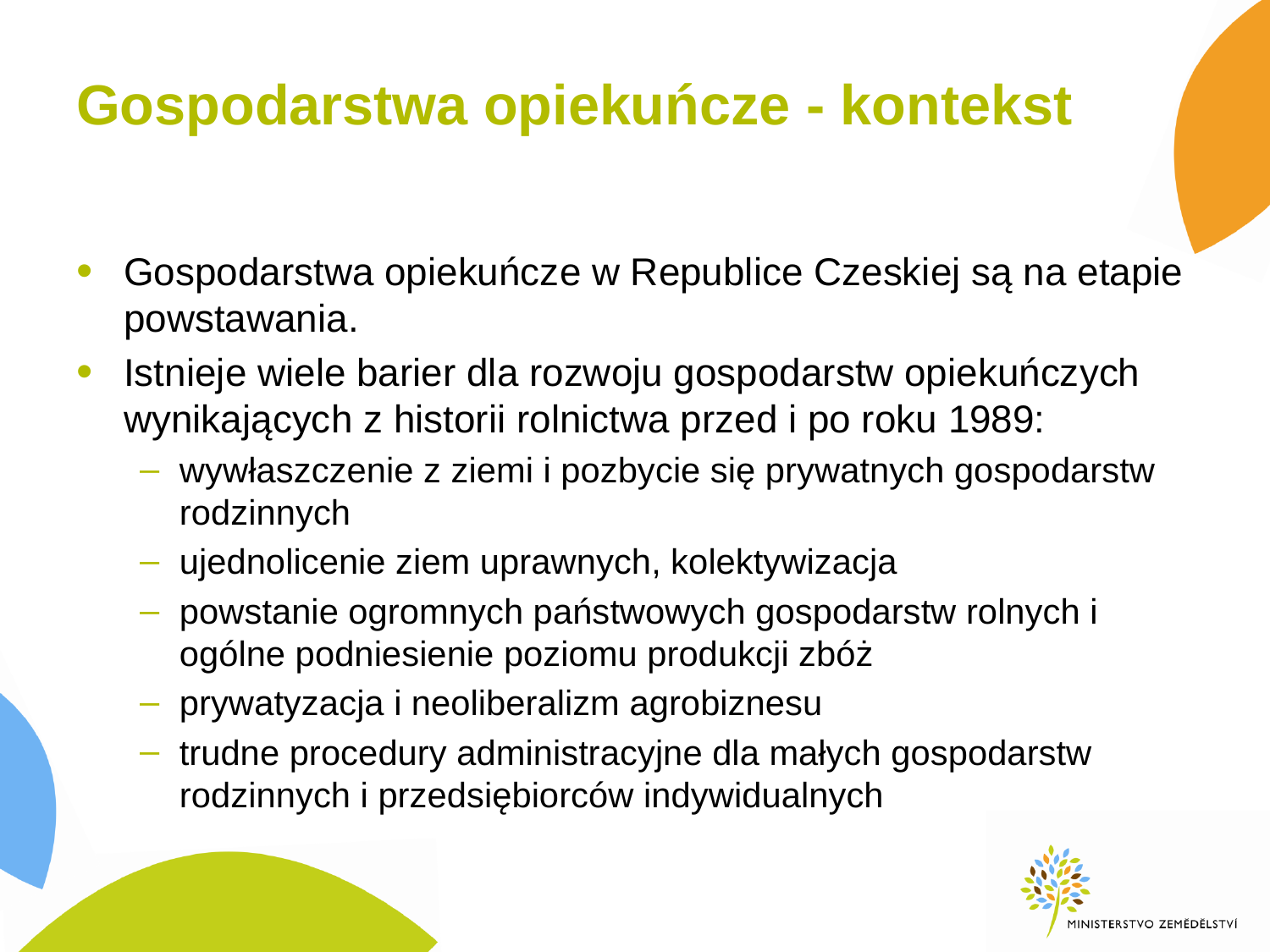

# Gospodarstwa opiekuńcze - kontekst

Gospodarstwa opiekuńcze w Republice Czeskiej są na etapie powstawania.
Istnieje wiele barier dla rozwoju gospodarstw opiekuńczych wynikających z historii rolnictwa przed i po roku 1989:
wywłaszczenie z ziemi i pozbycie się prywatnych gospodarstw rodzinnych
ujednolicenie ziem uprawnych, kolektywizacja
powstanie ogromnych państwowych gospodarstw rolnych i ogólne podniesienie poziomu produkcji zbóż
prywatyzacja i neoliberalizm agrobiznesu
trudne procedury administracyjne dla małych gospodarstw rodzinnych i przedsiębiorców indywidualnych